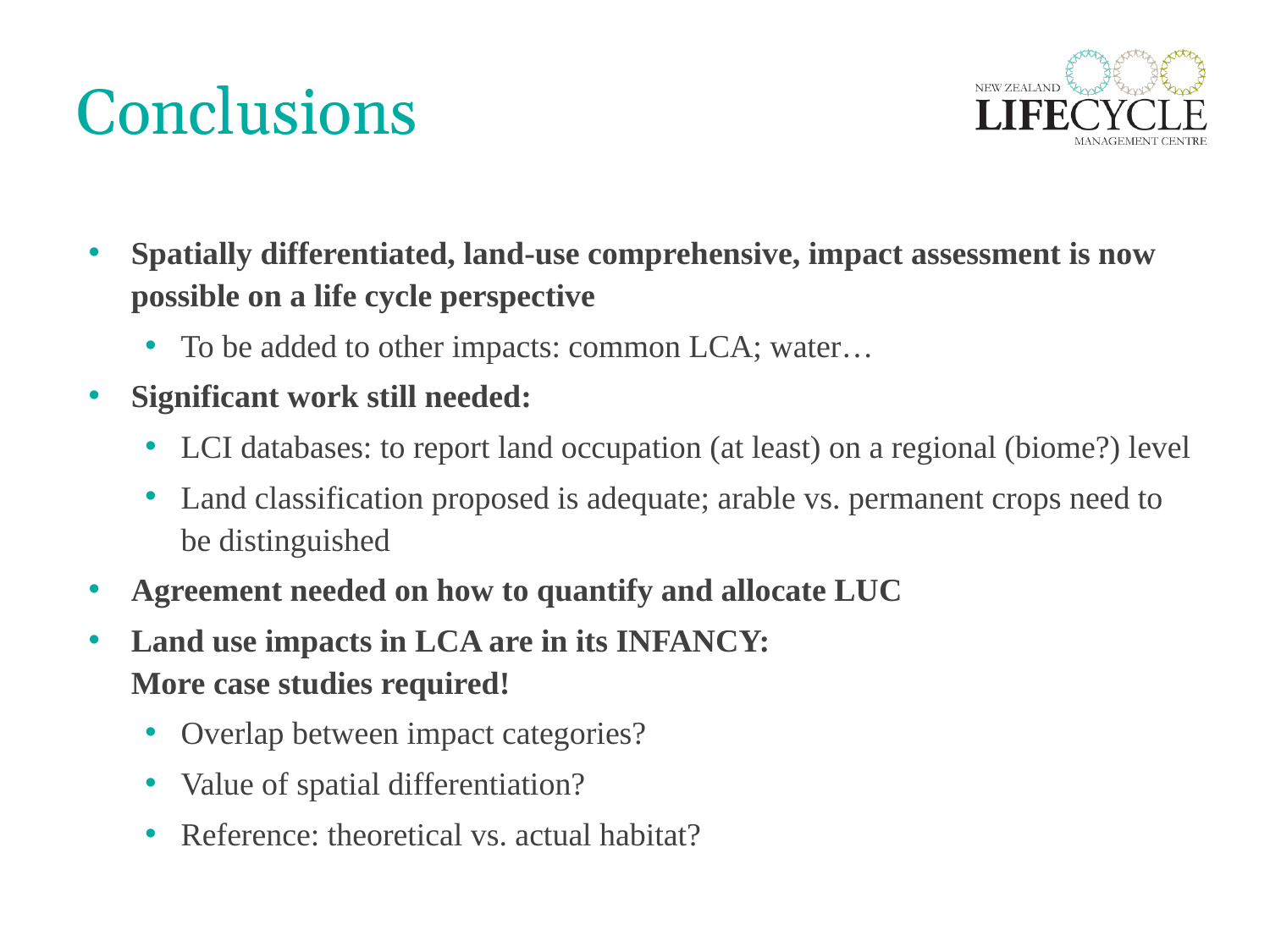

# Conclusions
Spatially differentiated, land-use comprehensive, impact assessment is now possible on a life cycle perspective
To be added to other impacts: common LCA; water…
Significant work still needed:
LCI databases: to report land occupation (at least) on a regional (biome?) level
Land classification proposed is adequate; arable vs. permanent crops need to be distinguished
Agreement needed on how to quantify and allocate LUC
Land use impacts in LCA are in its INFANCY:
More case studies required!
Overlap between impact categories?
Value of spatial differentiation?
Reference: theoretical vs. actual habitat?